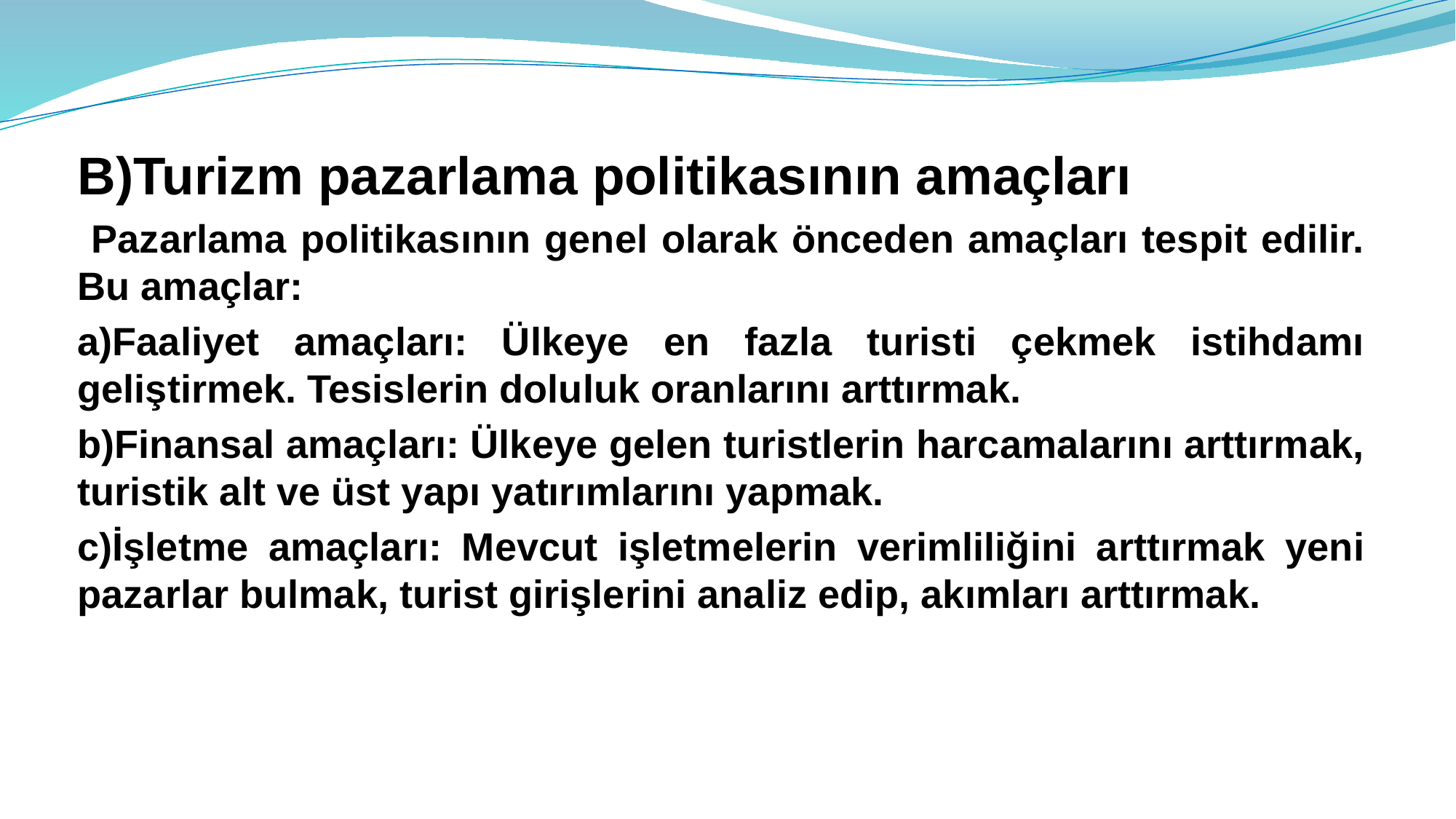

B)Turizm pazarlama politikasının amaçları
 Pazarlama politikasının genel olarak önceden amaçları tespit edilir. Bu amaçlar:
a)Faaliyet amaçları: Ülkeye en fazla turisti çekmek istihdamı geliştirmek. Tesislerin doluluk oranlarını arttırmak.
b)Finansal amaçları: Ülkeye gelen turistlerin harcamalarını arttırmak, turistik alt ve üst yapı yatırımlarını yapmak.
c)İşletme amaçları: Mevcut işletmelerin verimliliğini arttırmak yeni pazarlar bulmak, turist girişlerini analiz edip, akımları arttırmak.